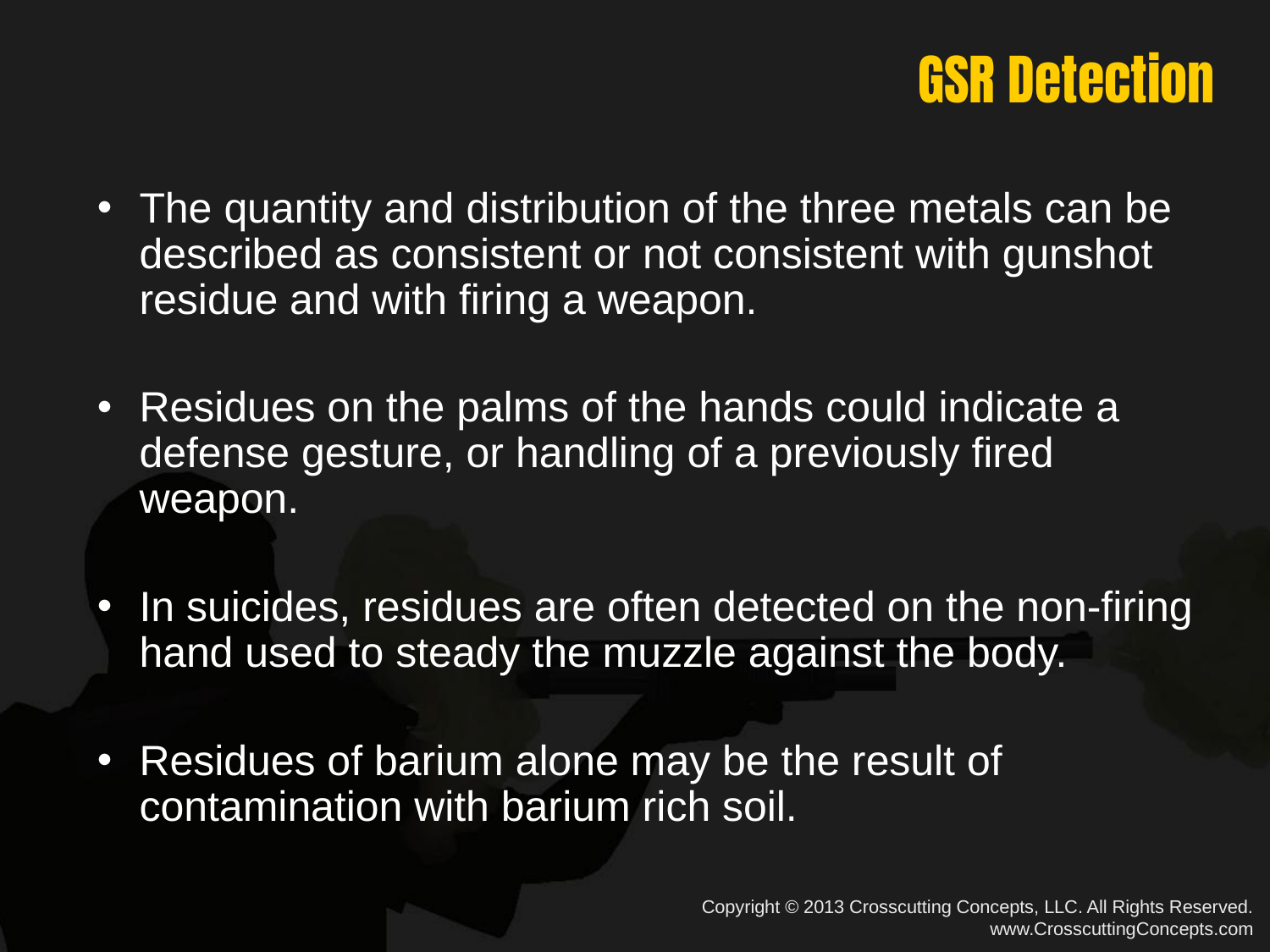

# GSR Detection
The quantity and distribution of the three metals can be described as consistent or not consistent with gunshot residue and with firing a weapon.

Residues on the palms of the hands could indicate a defense gesture, or handling of a previously fired weapon.

In suicides, residues are often detected on the non-firing hand used to steady the muzzle against the body.

Residues of barium alone may be the result of contamination with barium rich soil.